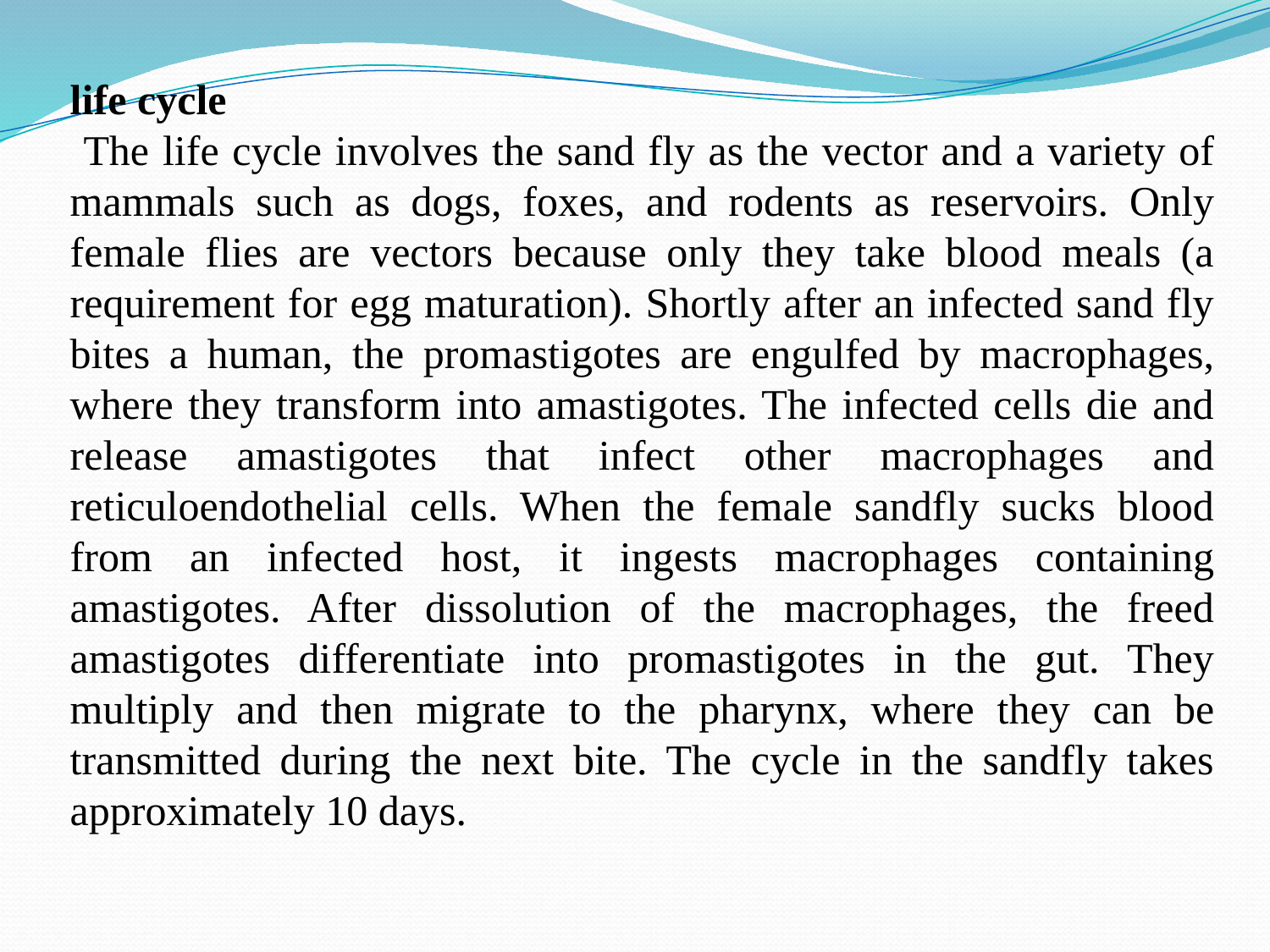

life cycle
 The life cycle involves the sand fly as the vector and a variety of mammals such as dogs, foxes, and rodents as reservoirs. Only female flies are vectors because only they take blood meals (a requirement for egg maturation). Shortly after an infected sand fly bites a human, the promastigotes are engulfed by macrophages, where they transform into amastigotes. The infected cells die and release amastigotes that infect other macrophages and reticuloendothelial cells. When the female sandfly sucks blood from an infected host, it ingests macrophages containing amastigotes. After dissolution of the macrophages, the freed amastigotes differentiate into promastigotes in the gut. They multiply and then migrate to the pharynx, where they can be transmitted during the next bite. The cycle in the sandfly takes approximately 10 days.